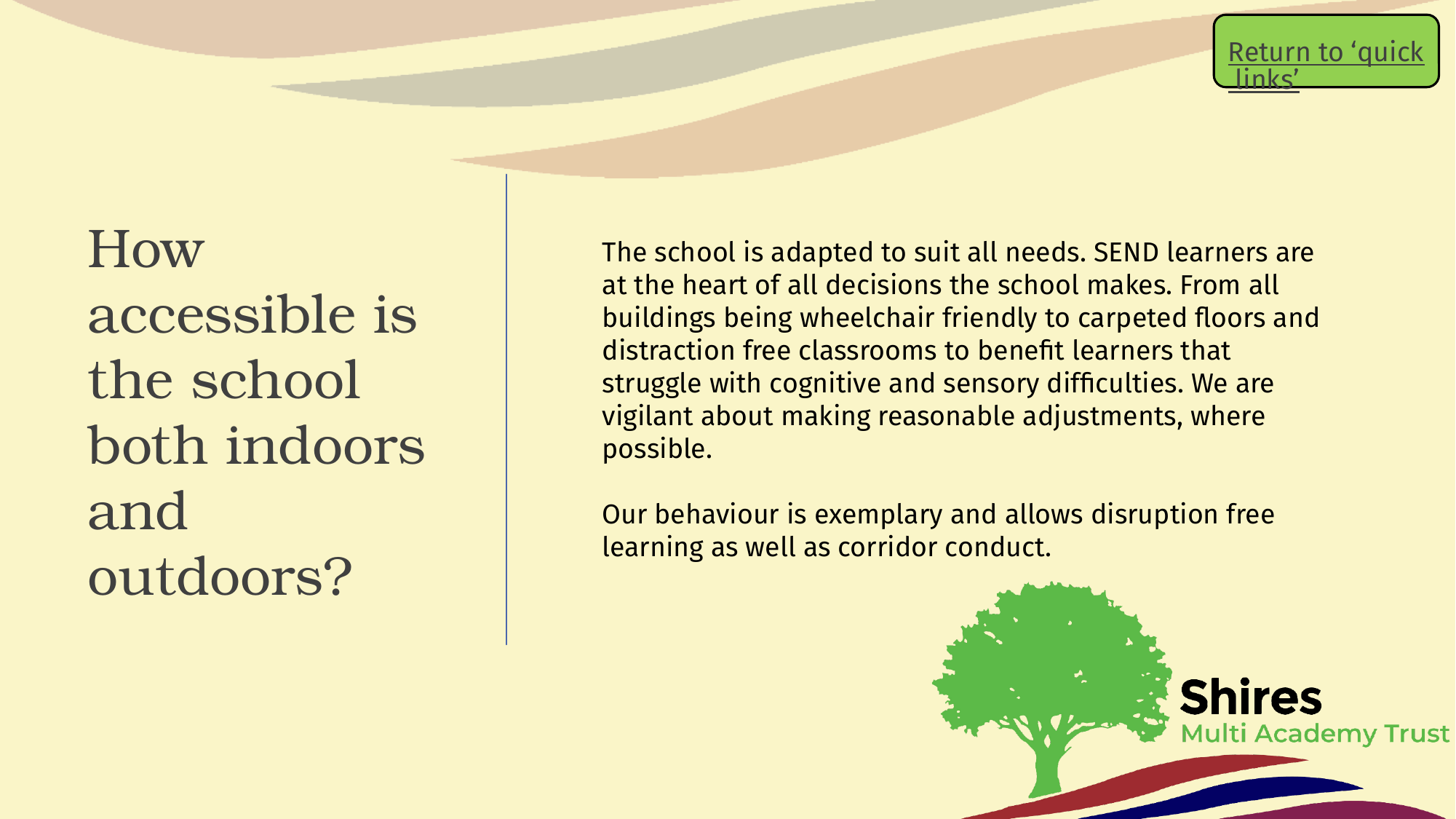

Return to ‘quick links’
# How accessible is the school both indoors and outdoors?

The school is adapted to suit all needs. SEND learners are at the heart of all decisions the school makes. From all buildings being wheelchair friendly to carpeted floors and distraction free classrooms to benefit learners that struggle with cognitive and sensory difficulties. We are vigilant about making reasonable adjustments, where possible.

Our behaviour is exemplary and allows disruption free learning as well as corridor conduct.